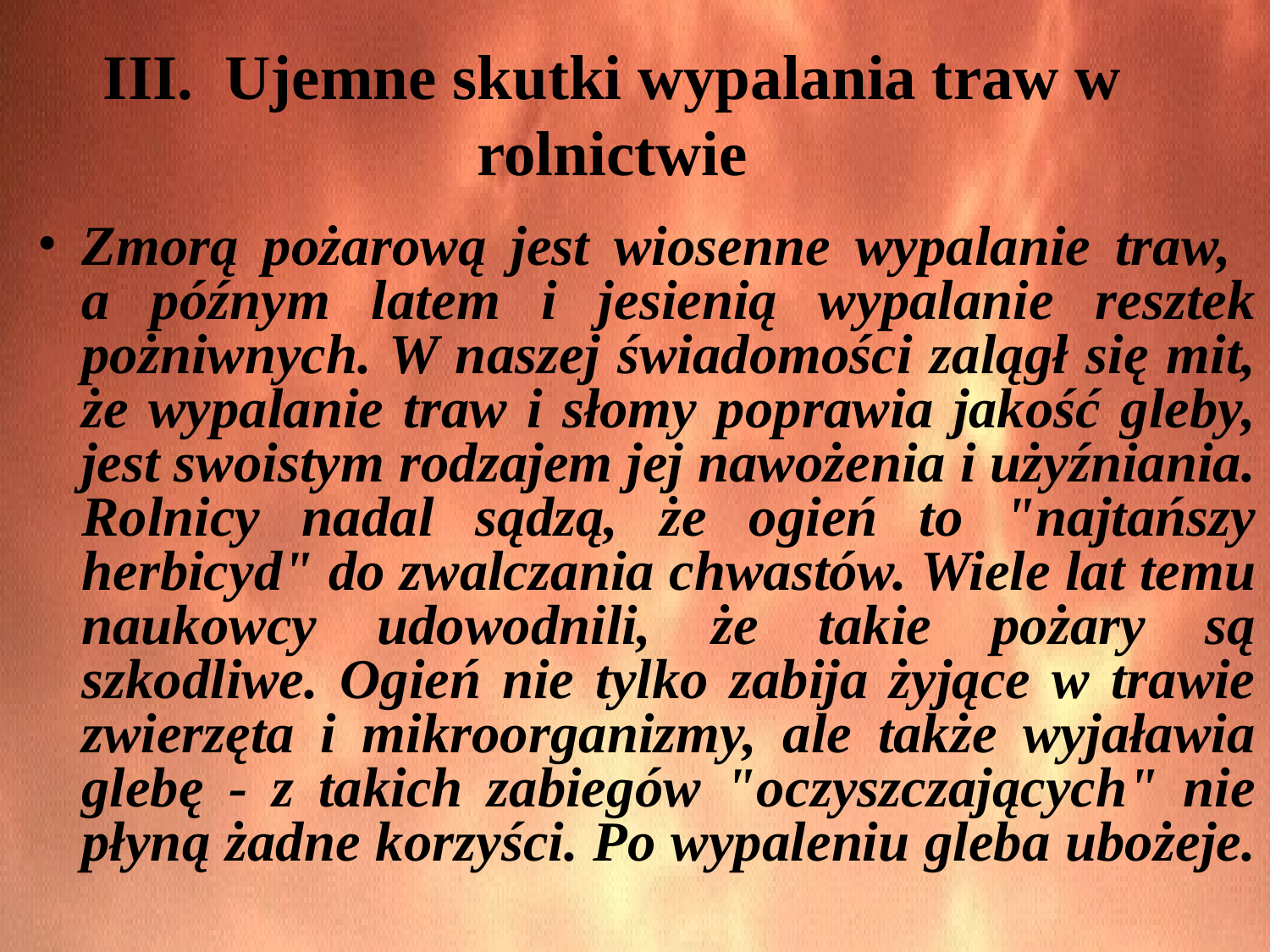

III.  Ujemne skutki wypalania traw w rolnictwie
Zmorą pożarową jest wiosenne wypalanie traw,
a późnym latem i jesienią wypalanie resztek pożniwnych. W naszej świadomości zalągł się mit, że wypalanie traw i słomy poprawia jakość gleby, jest swoistym rodzajem jej nawożenia i użyźniania. Rolnicy nadal sądzą, że ogień to "najtańszy herbicyd" do zwalczania chwastów. Wiele lat temu naukowcy udowodnili, że takie pożary są szkodliwe. Ogień nie tylko zabija żyjące w trawie zwierzęta i mikroorganizmy, ale także wyjaławia glebę - z takich zabiegów "oczyszczających" nie płyną żadne korzyści. Po wypaleniu gleba ubożeje.